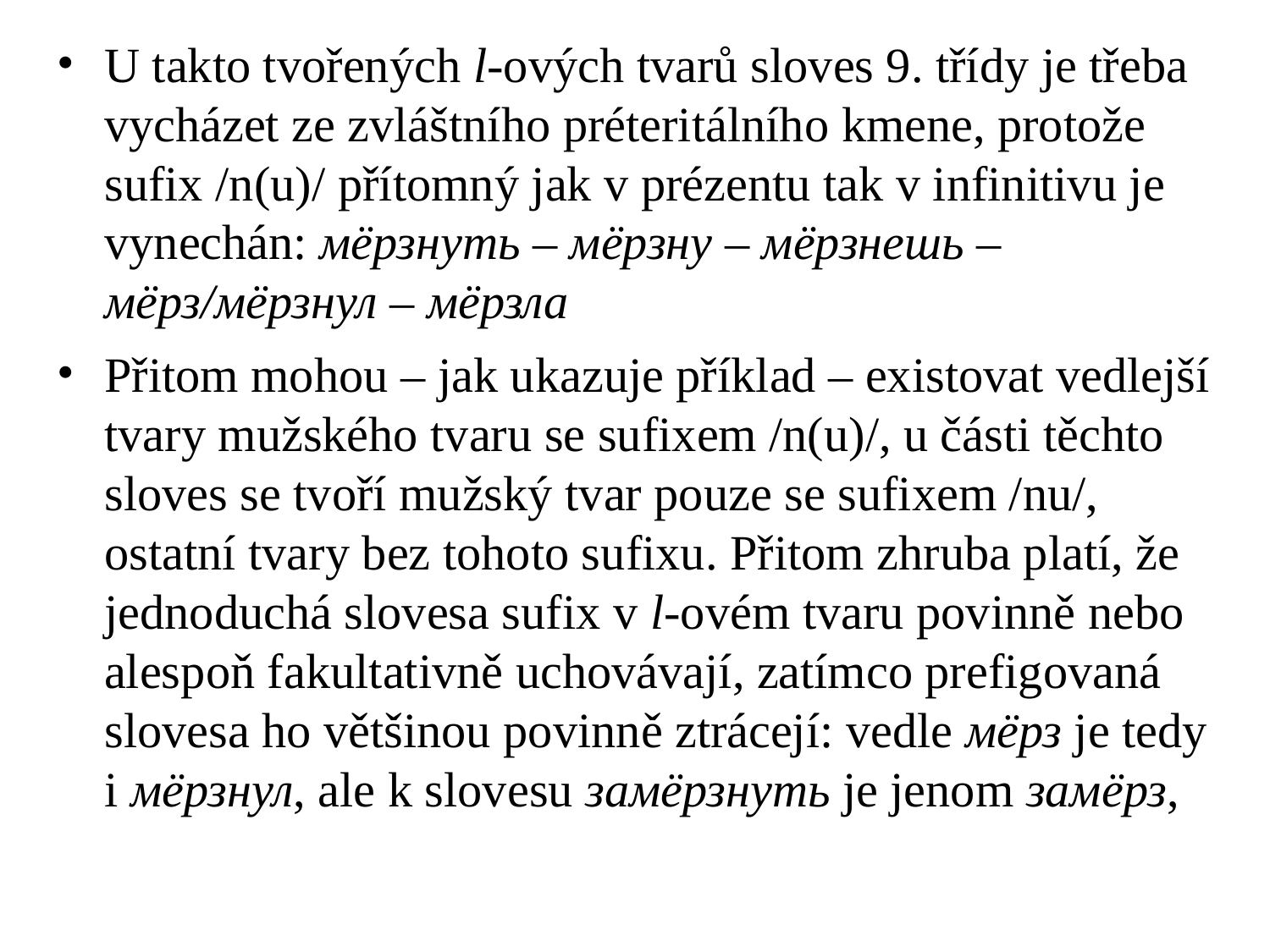

# U takto tvořených l-ových tvarů sloves 9. třídy je třeba vycházet ze zvláštního préteritálního kmene, protože sufix /n(u)/ přítomný jak v prézentu tak v infinitivu je vynechán: мёрзнуть – мёрзну – мёрзнешь – мёрз/мёрзнул – мёрзла
Přitom mohou – jak ukazuje příklad – existovat vedlejší tvary mužského tvaru se sufixem /n(u)/, u části těchto sloves se tvoří mužský tvar pouze se sufixem /nu/, ostatní tvary bez tohoto sufixu. Přitom zhruba platí, že jednoduchá slovesa sufix v l-ovém tvaru povinně nebo alespoň fakultativně uchovávají, zatímco prefigovaná slovesa ho většinou povinně ztrácejí: vedle мёрз je tedy i мёрзнул, ale k slovesu замёрзнуть je jenom замёрз,